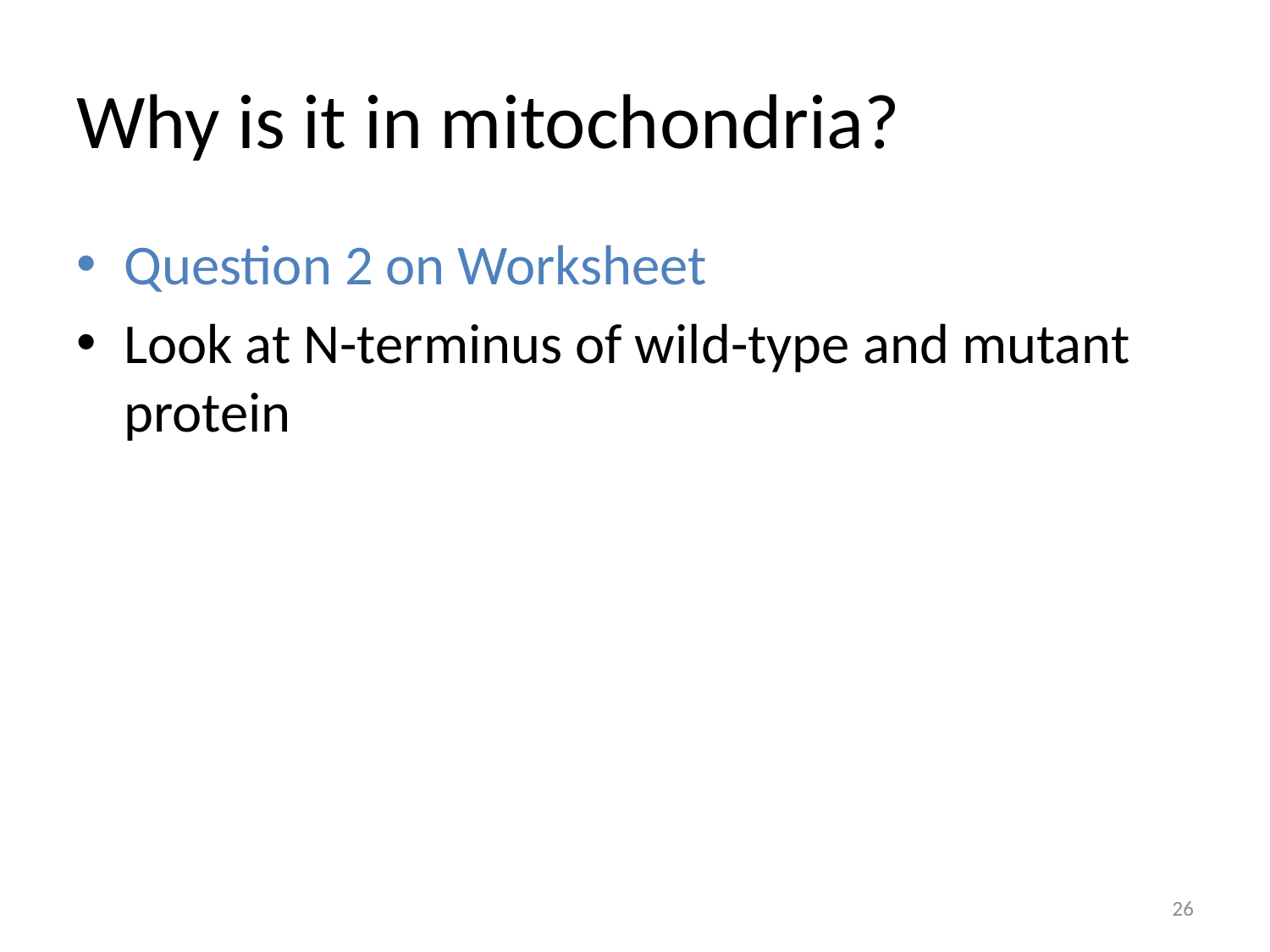

# Why is it in mitochondria?
Question 2 on Worksheet
Look at N-terminus of wild-type and mutant protein
26